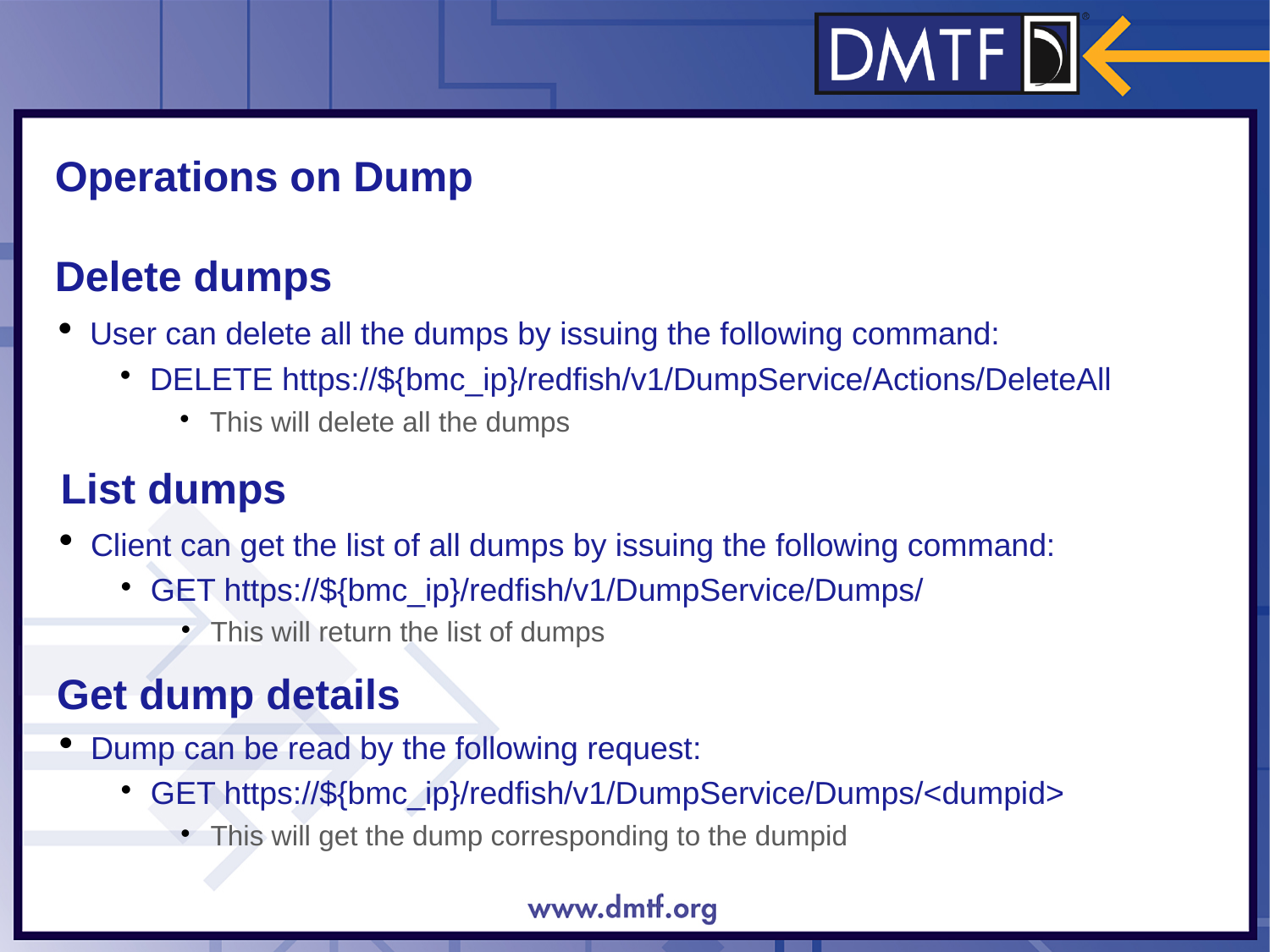

Operations on Dump
Delete dumps
User can delete all the dumps by issuing the following command:
DELETE https://${bmc_ip}/redfish/v1/DumpService/Actions/DeleteAll
This will delete all the dumps
List dumps
Client can get the list of all dumps by issuing the following command:
GET https://${bmc_ip}/redfish/v1/DumpService/Dumps/
This will return the list of dumps
Get dump details
Dump can be read by the following request:
GET https://${bmc_ip}/redfish/v1/DumpService/Dumps/<dumpid>
This will get the dump corresponding to the dumpid